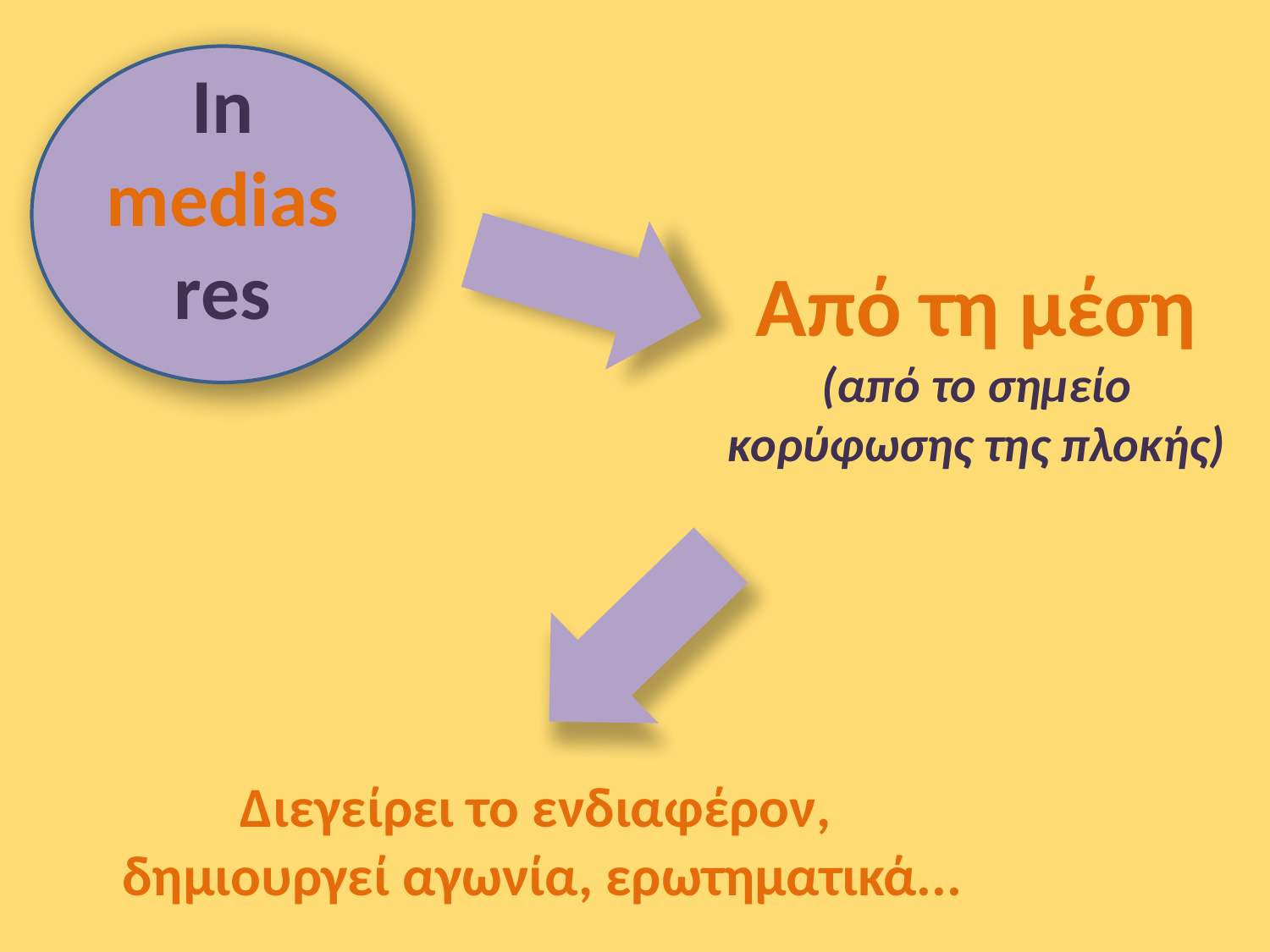

Ιn medias res

Aπό τη μέση
(από το σημείο κορύφωσης της πλοκής)

Διεγείρει το ενδιαφέρον,
δημιουργεί αγωνία, ερωτηματικά...